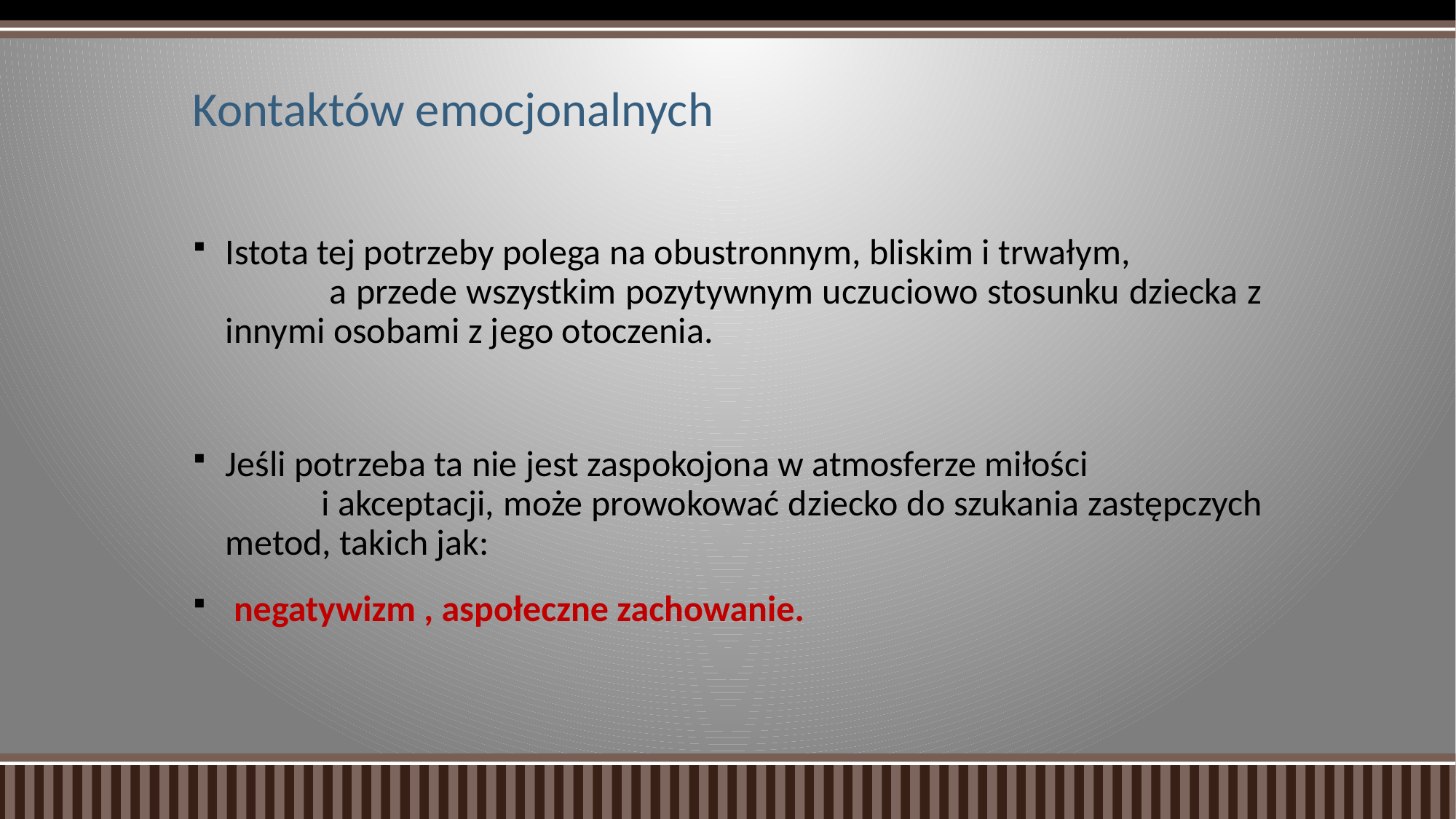

# Kontaktów emocjonalnych
Istota tej potrzeby polega na obustronnym, bliskim i trwałym,                            a przede wszystkim pozytywnym uczuciowo stosunku dziecka z innymi osobami z jego otoczenia.

Jeśli potrzeba ta nie jest zaspokojona w atmosferze miłości                                 i akceptacji, może prowokować dziecko do szukania zastępczych metod, takich jak:
 negatywizm , aspołeczne zachowanie.